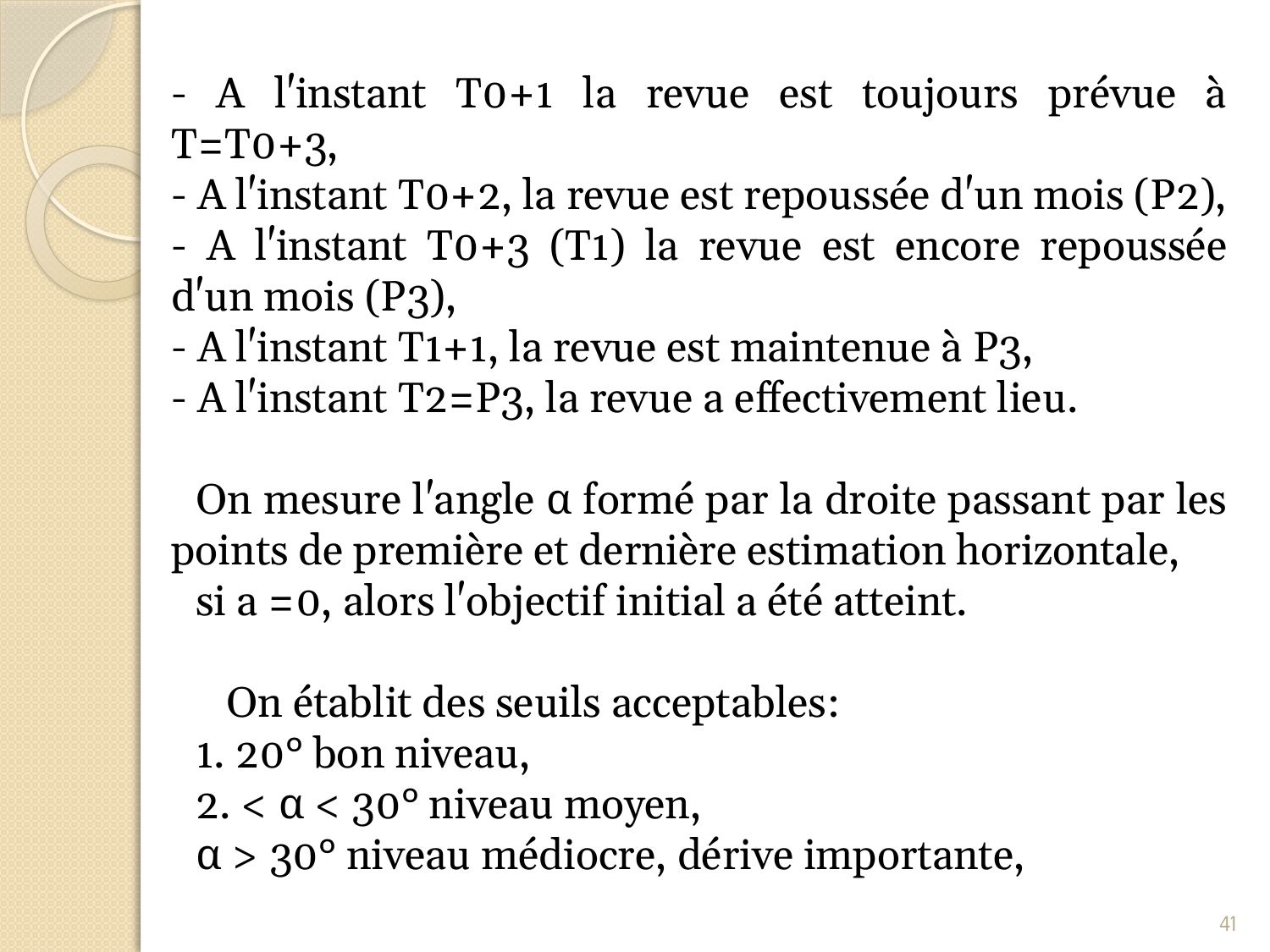

- A l'instant T0+1 la revue est toujours prévue à T=T0+3,
- A l'instant T0+2, la revue est repoussée d'un mois (P2),
- A l'instant T0+3 (T1) la revue est encore repoussée d'un mois (P3),
- A l'instant T1+1, la revue est maintenue à P3,
- A l'instant T2=P3, la revue a effectivement lieu.

On mesure l'angle α formé par la droite passant par les points de première et dernière estimation horizontale,
si a =0, alors l'objectif initial a été atteint.

   On établit des seuils acceptables:
1. 20° bon niveau,
2. < α < 30° niveau moyen,
α > 30° niveau médiocre, dérive importante,
41